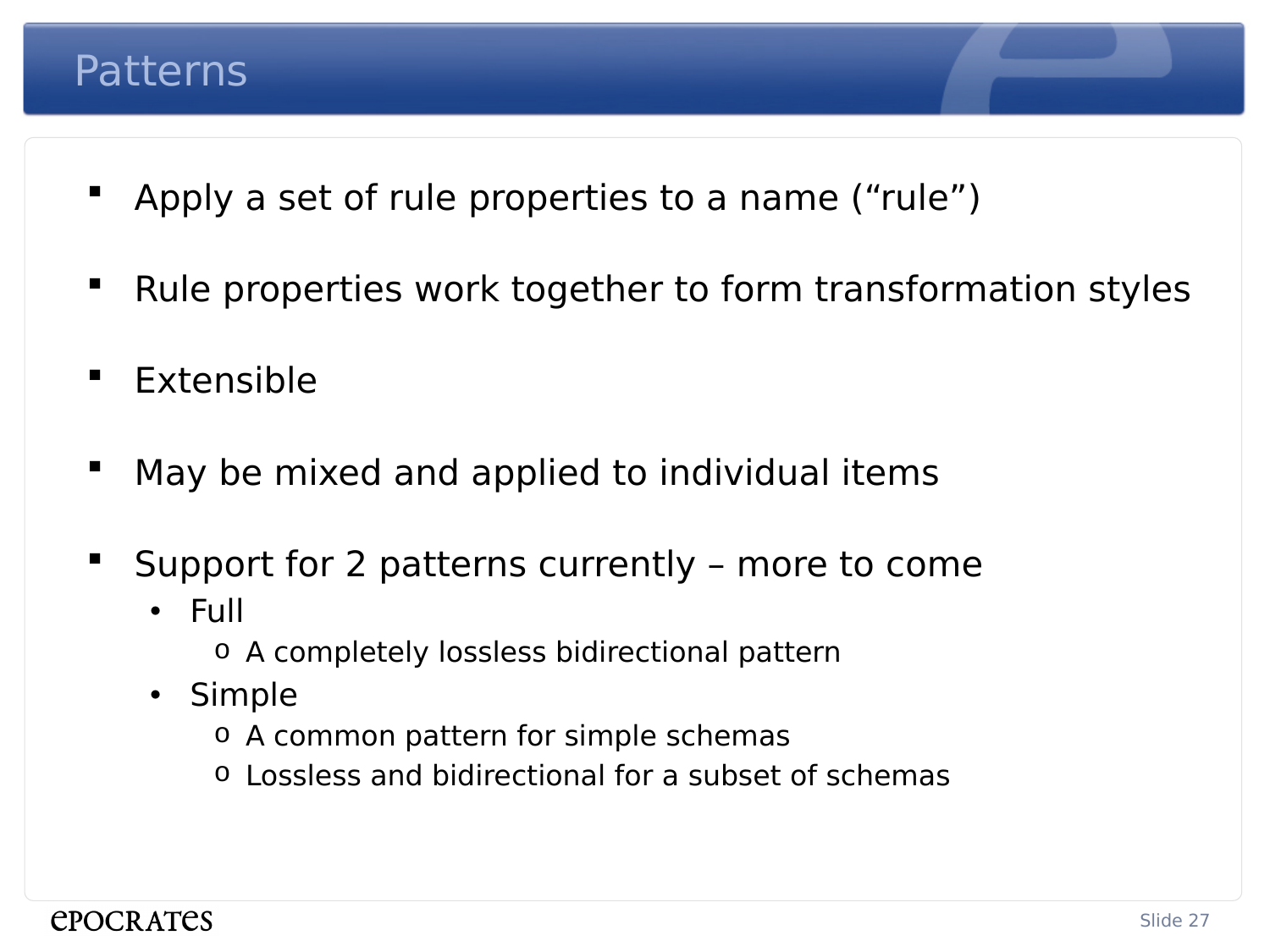

# Patterns
Apply a set of rule properties to a name (“rule”)
Rule properties work together to form transformation styles
Extensible
May be mixed and applied to individual items
Support for 2 patterns currently – more to come
Full
A completely lossless bidirectional pattern
Simple
A common pattern for simple schemas
Lossless and bidirectional for a subset of schemas

Slide 27